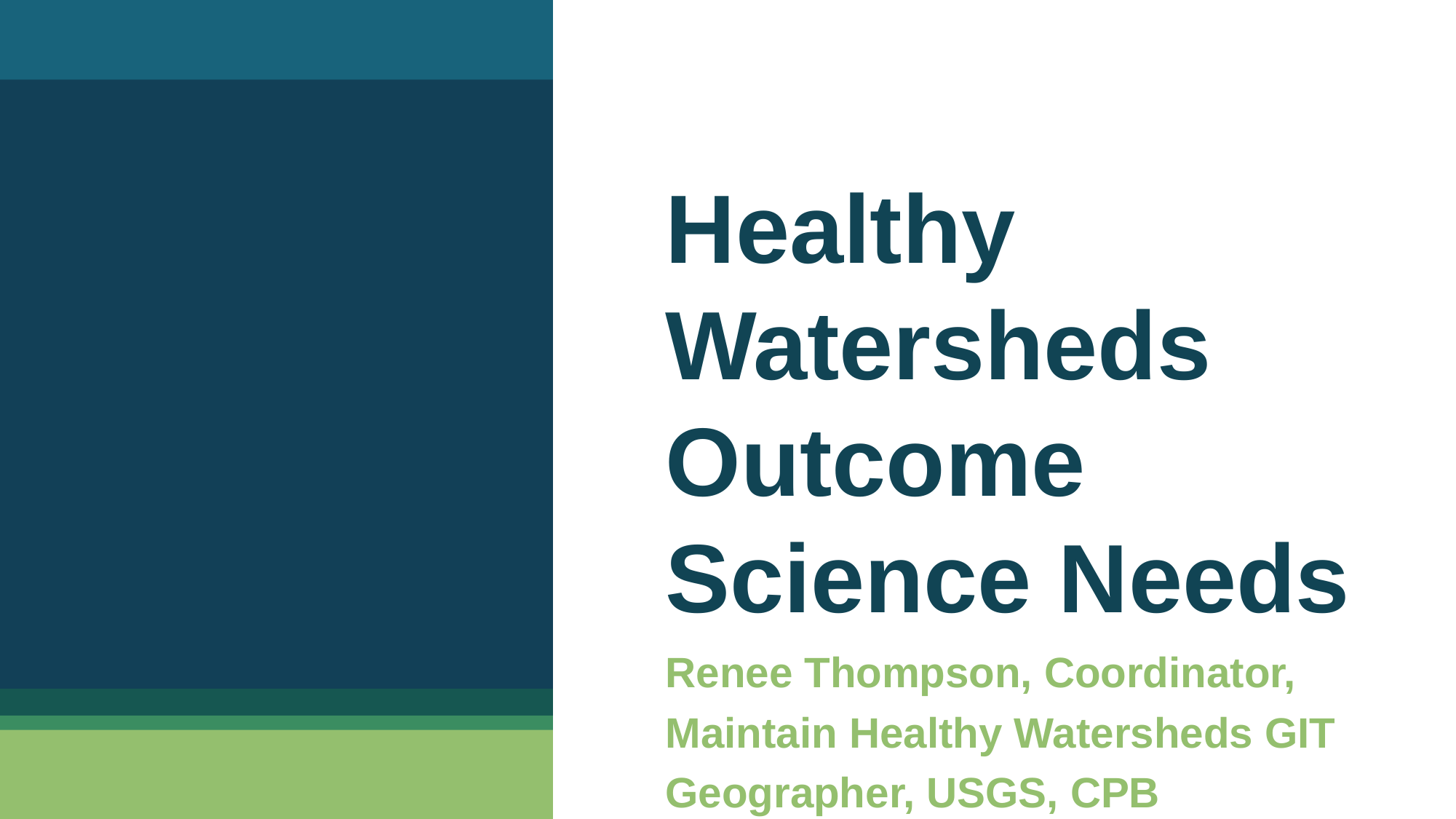

# Healthy Watersheds Outcome Science Needs
Renee Thompson, Coordinator,
Maintain Healthy Watersheds GIT
Geographer, USGS, CPB